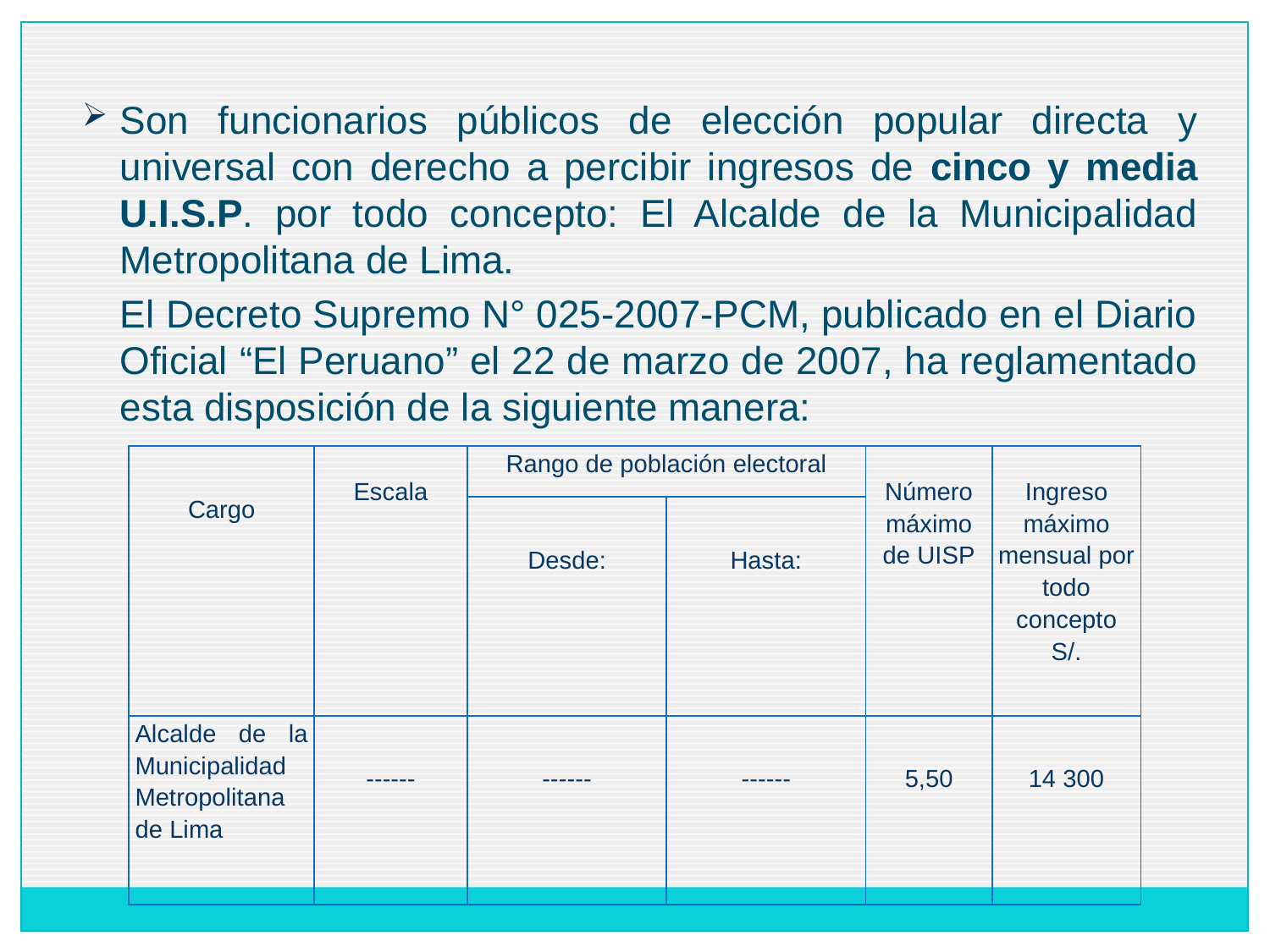

Son funcionarios públicos de elección popular directa y universal con derecho a percibir ingresos de cinco y media U.I.S.P. por todo concepto: El Alcalde de la Municipalidad Metropolitana de Lima.
	El Decreto Supremo N° 025-2007-PCM, publicado en el Diario Oficial “El Peruano” el 22 de marzo de 2007, ha reglamentado esta disposición de la siguiente manera:

| Cargo | Escala | Rango de población electoral |  | Número máximo de UISP | Ingreso máximo mensual por todo concepto S/. |
| --- | --- | --- | --- | --- | --- |
|  |  | Desde: | Hasta: |  |  |
| Alcalde de la Municipalidad Metropolitana de Lima | ------ | ------ | ------ | 5,50 | 14 300 |